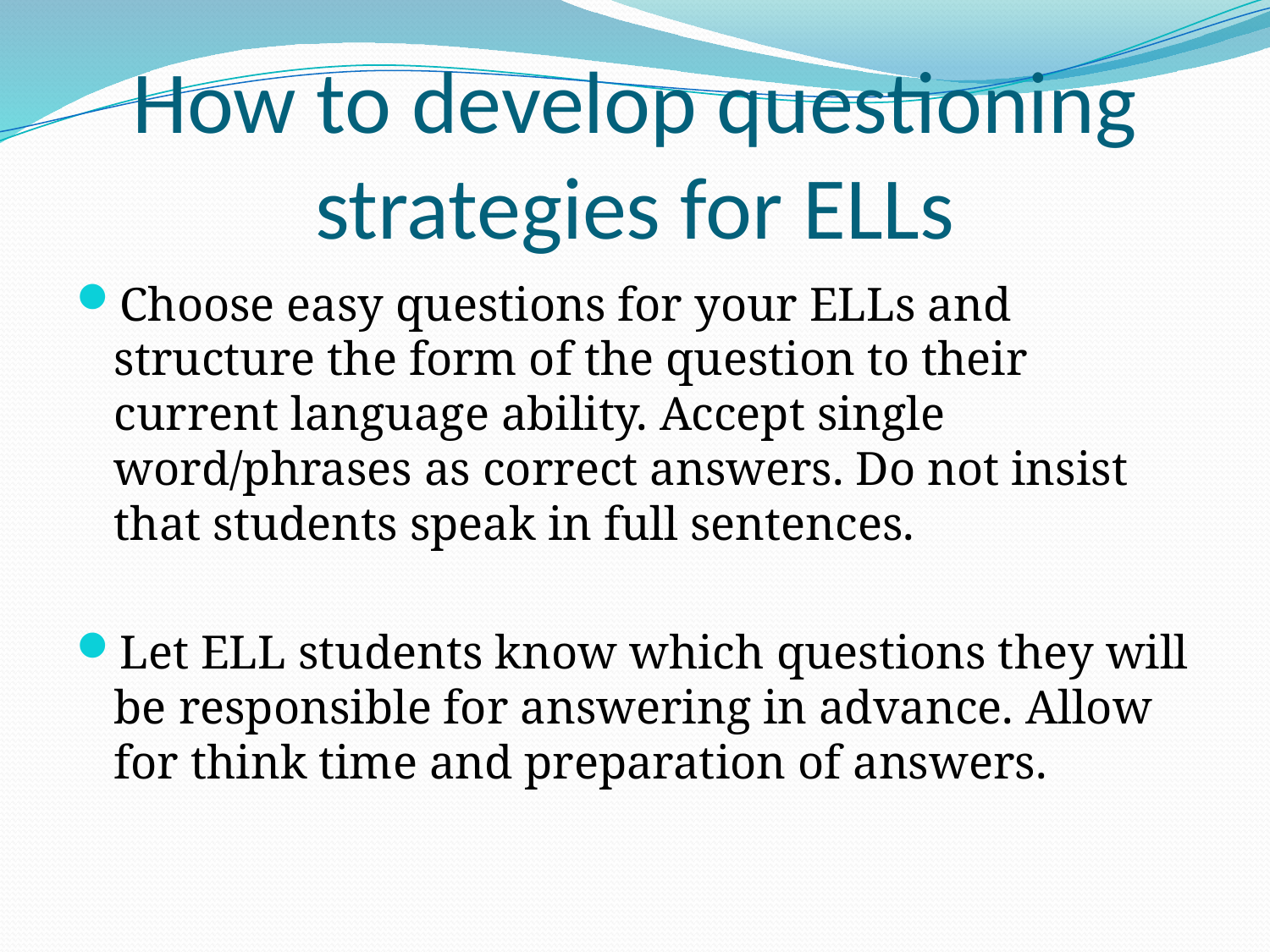

# How to develop questioning strategies for ELLs
Choose easy questions for your ELLs and structure the form of the question to their current language ability. Accept single word/phrases as correct answers. Do not insist that students speak in full sentences.

Let ELL students know which questions they will be responsible for answering in advance. Allow for think time and preparation of answers.